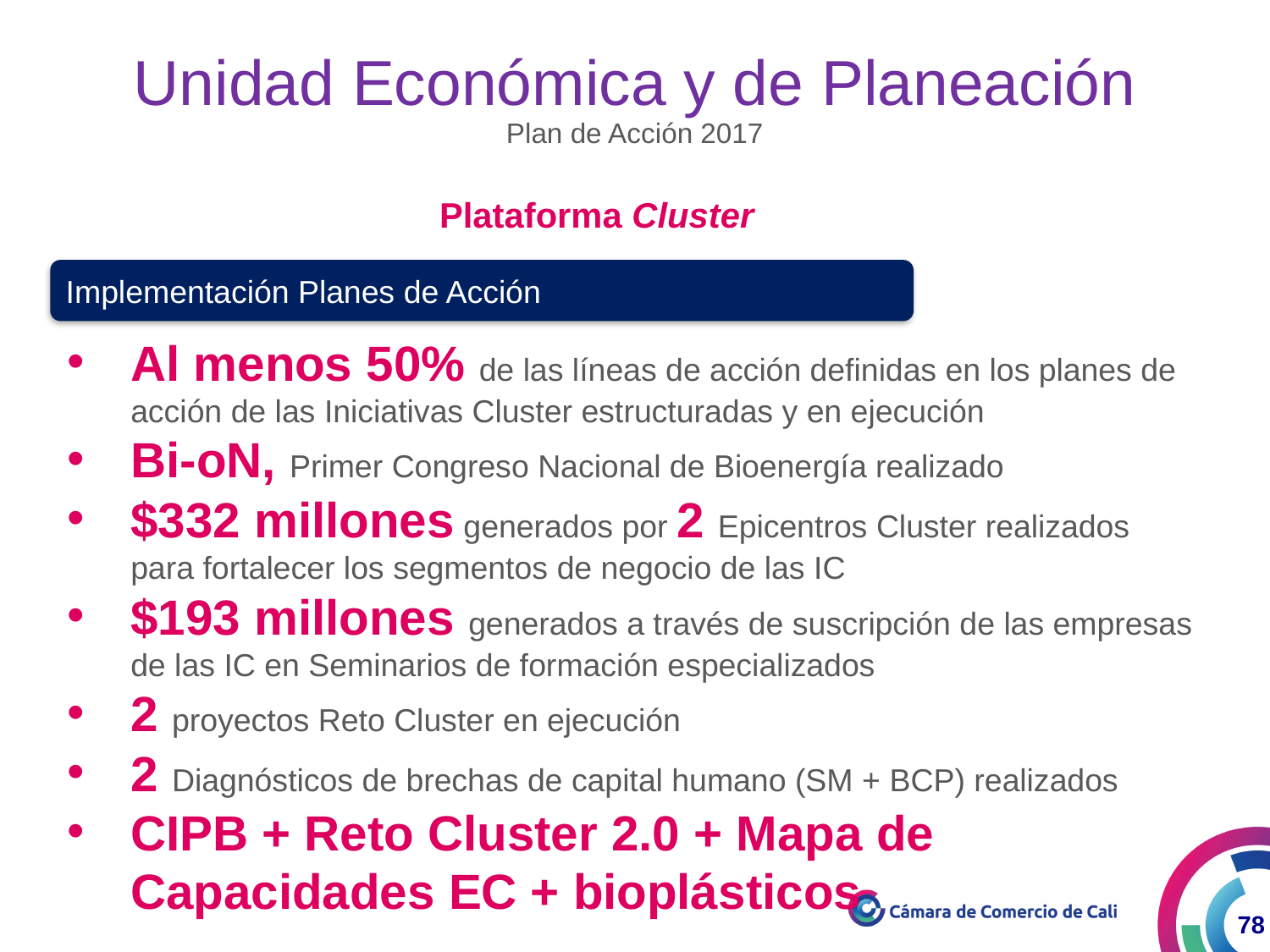

Unidad Económica y de Planeación
Plan de Acción 2017
Plataforma Cluster
Implementación Planes de Acción
Al menos 50% de las líneas de acción definidas en los planes de acción de las Iniciativas Cluster estructuradas y en ejecución
Bi-oN, Primer Congreso Nacional de Bioenergía realizado
$332 millones generados por 2 Epicentros Cluster realizados para fortalecer los segmentos de negocio de las IC
$193 millones generados a través de suscripción de las empresas de las IC en Seminarios de formación especializados
2 proyectos Reto Cluster en ejecución
2 Diagnósticos de brechas de capital humano (SM + BCP) realizados
CIPB + Reto Cluster 2.0 + Mapa de Capacidades EC + bioplásticos